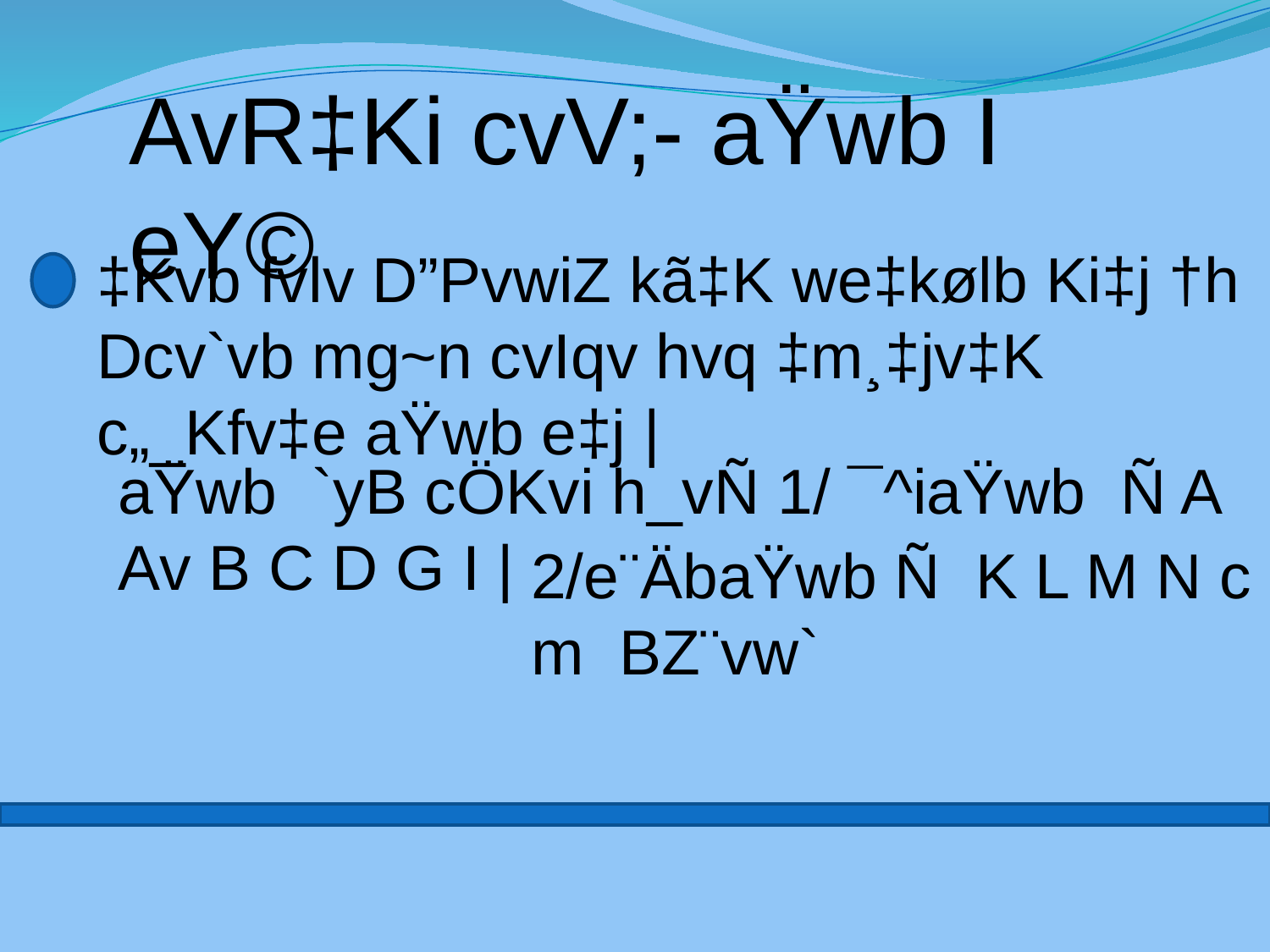

AvR‡Ki cvV;- aŸwb I eY©
‡Kvb fvlv D”PvwiZ kã‡K we‡kølb Ki‡j †h Dcv`vb mg~n cvIqv hvq ‡m¸‡jv‡K c„_Kfv‡e aŸwb e‡j |

aŸwb  `yB cÖKvi h_vÑ 1/ ¯^iaŸwb  Ñ A Av B C D G I |
2/e¨ÄbaŸwb Ñ  K L M N c m  BZ¨vw`